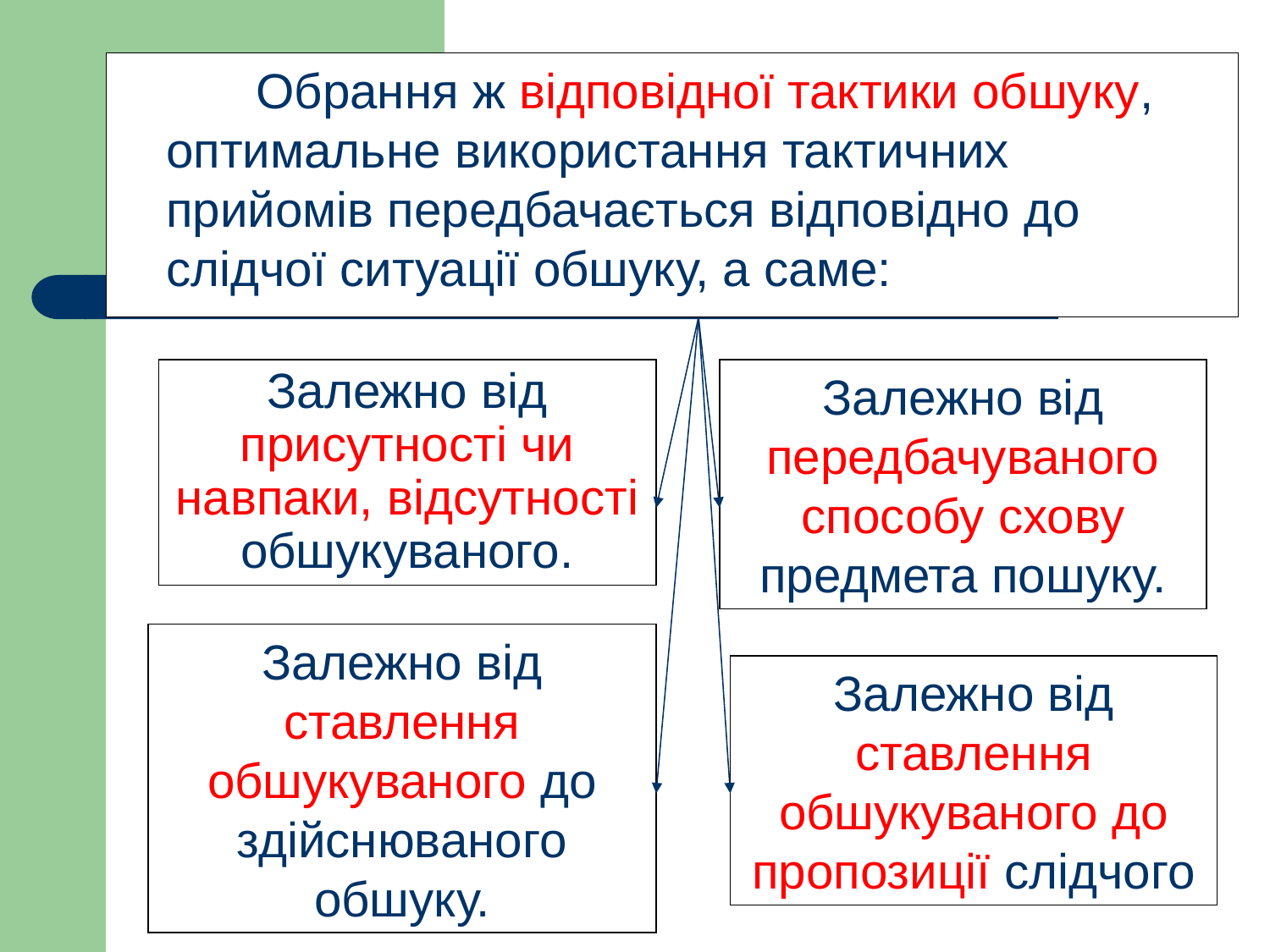

Обрання ж відповідної тактики обшуку, оптимальне використання тактичних прийомів передбачається відповідно до слідчої ситуації обшуку, а саме:

Залежно від присутності чи навпаки, відсутності обшукуваного.
Залежно від передбачуваного способу схову предмета пошуку.
Залежно від ставлення обшукуваного до здійснюваного обшуку.
Залежно від ставлення обшукуваного до пропозиції слідчого